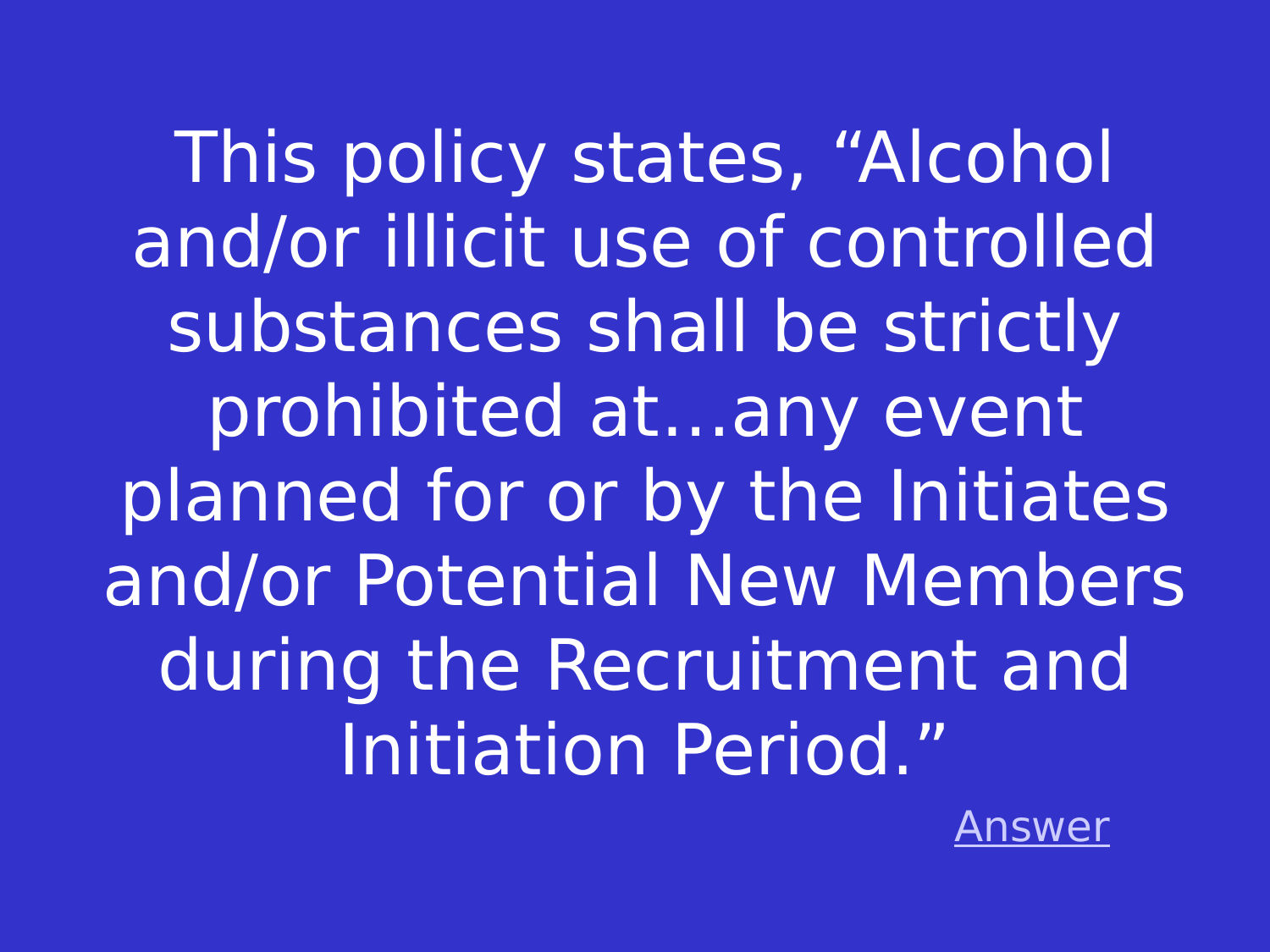

This policy states, “Alcohol and/or illicit use of controlled substances shall be strictly prohibited at…any event planned for or by the Initiates and/or Potential New Members during the Recruitment and Initiation Period.”
Answer